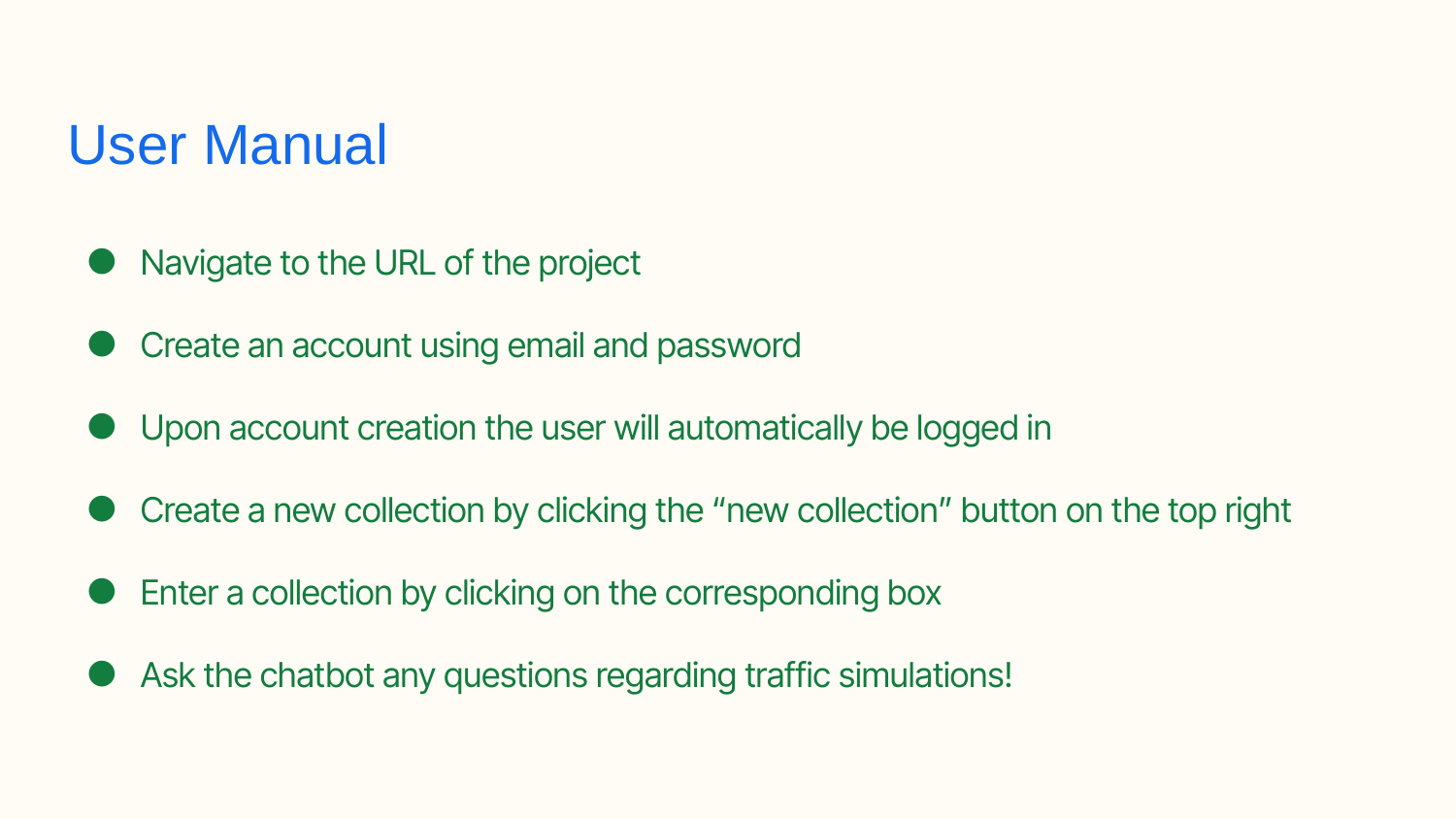

# User Manual
Navigate to the URL of the project
Create an account using email and password
Upon account creation the user will automatically be logged in
Create a new collection by clicking the “new collection” button on the top right
Enter a collection by clicking on the corresponding box
Ask the chatbot any questions regarding traffic simulations!